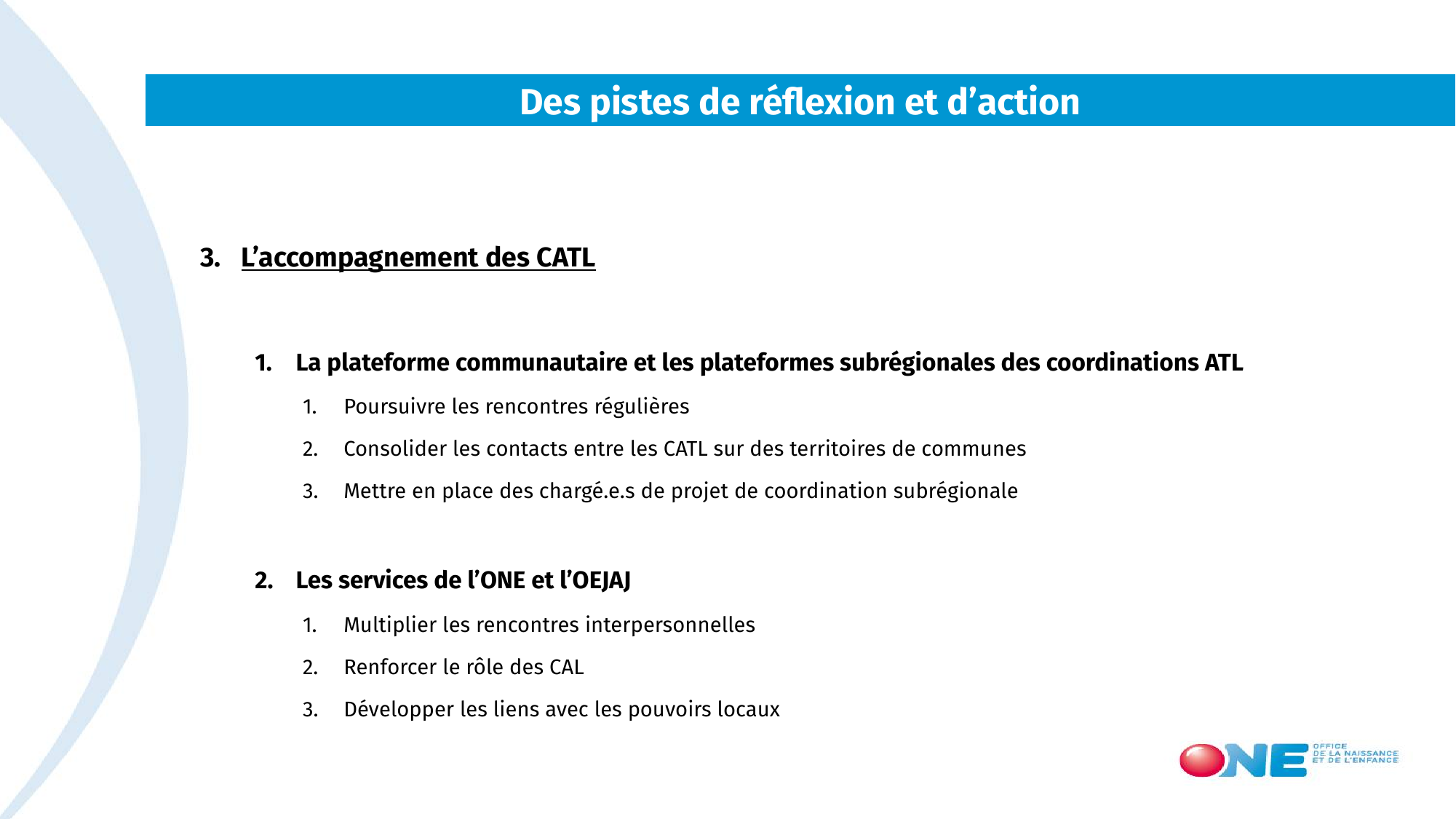

# Des pistes de réflexion et d’action
L’accompagnement des CATL

La plateforme communautaire et les plateformes subrégionales des coordinations ATL
Poursuivre les rencontres régulières
Consolider les contacts entre les CATL sur des territoires de communes
Mettre en place des chargé.e.s de projet de coordination subrégionale

Les services de l’ONE et l’OEJAJ
Multiplier les rencontres interpersonnelles
Renforcer le rôle des CAL
Développer les liens avec les pouvoirs locaux